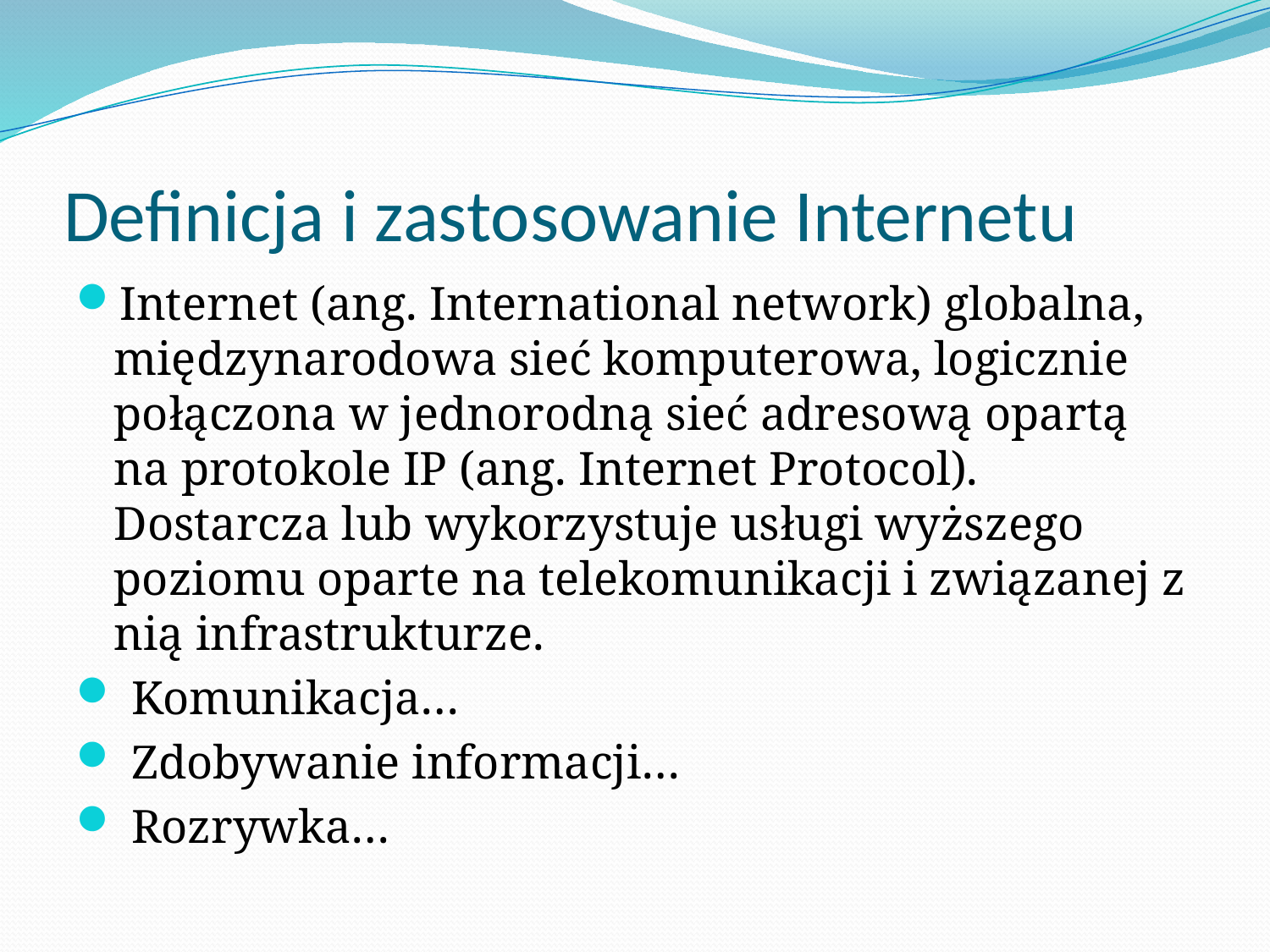

# Definicja i zastosowanie Internetu
Internet (ang. International network) globalna, międzynarodowa sieć komputerowa, logicznie połączona w jednorodną sieć adresową opartą na protokole IP (ang. Internet Protocol). Dostarcza lub wykorzystuje usługi wyższego poziomu oparte na telekomunikacji i związanej z nią infrastrukturze.
 Komunikacja…
 Zdobywanie informacji…
 Rozrywka…